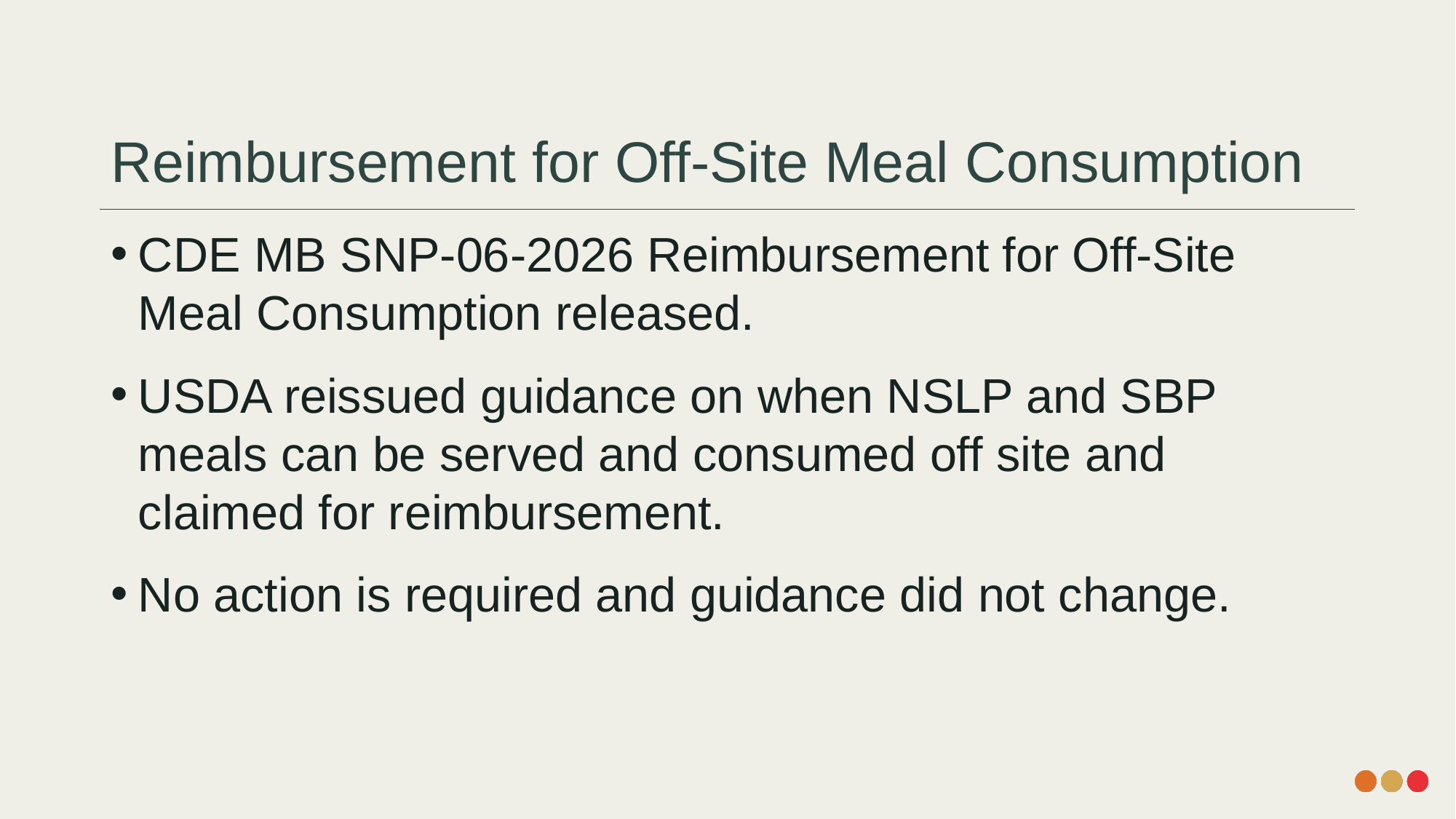

# Reimbursement for Off-Site Meal Consumption
CDE MB SNP-06-2026 Reimbursement for Off-Site Meal Consumption released.
USDA reissued guidance on when NSLP and SBP meals can be served and consumed off site and claimed for reimbursement.
No action is required and guidance did not change.